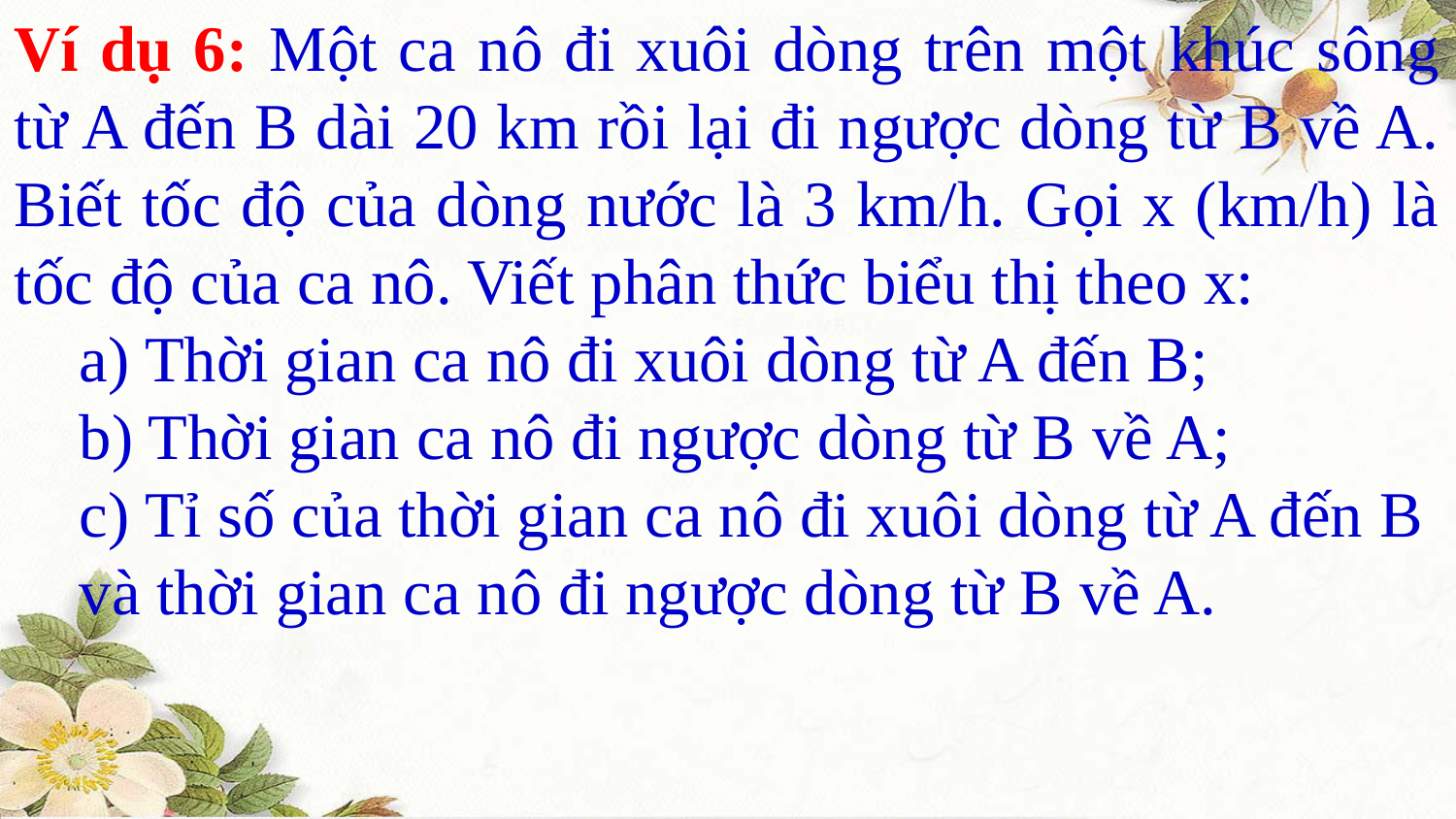

Ví dụ 6: Một ca nô đi xuôi dòng trên một khúc sông từ A đến B dài 20 km rồi lại đi ngược dòng từ B về A. Biết tốc độ của dòng nước là 3 km/h. Gọi x (km/h) là tốc độ của ca nô. Viết phân thức biểu thị theo x:
    a) Thời gian ca nô đi xuôi dòng từ A đến B;
    b) Thời gian ca nô đi ngược dòng từ B về A;
    c) Tỉ số của thời gian ca nô đi xuôi dòng từ A đến B
    và thời gian ca nô đi ngược dòng từ B về A.